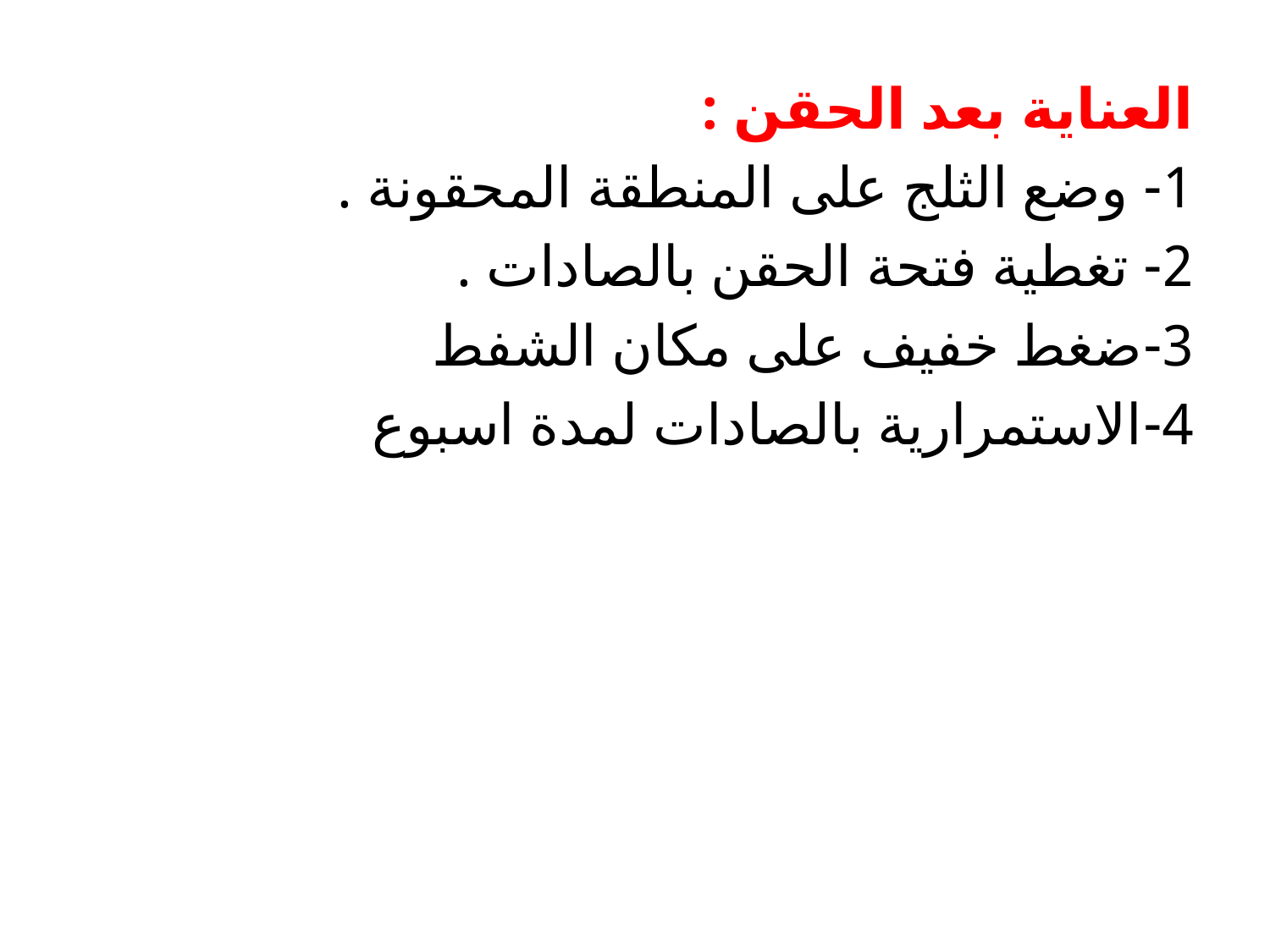

العناية بعد الحقن :
1- وضع الثلج على المنطقة المحقونة .
2- تغطية فتحة الحقن بالصادات .
3-ضغط خفيف على مكان الشفط
4-الاستمرارية بالصادات لمدة اسبوع